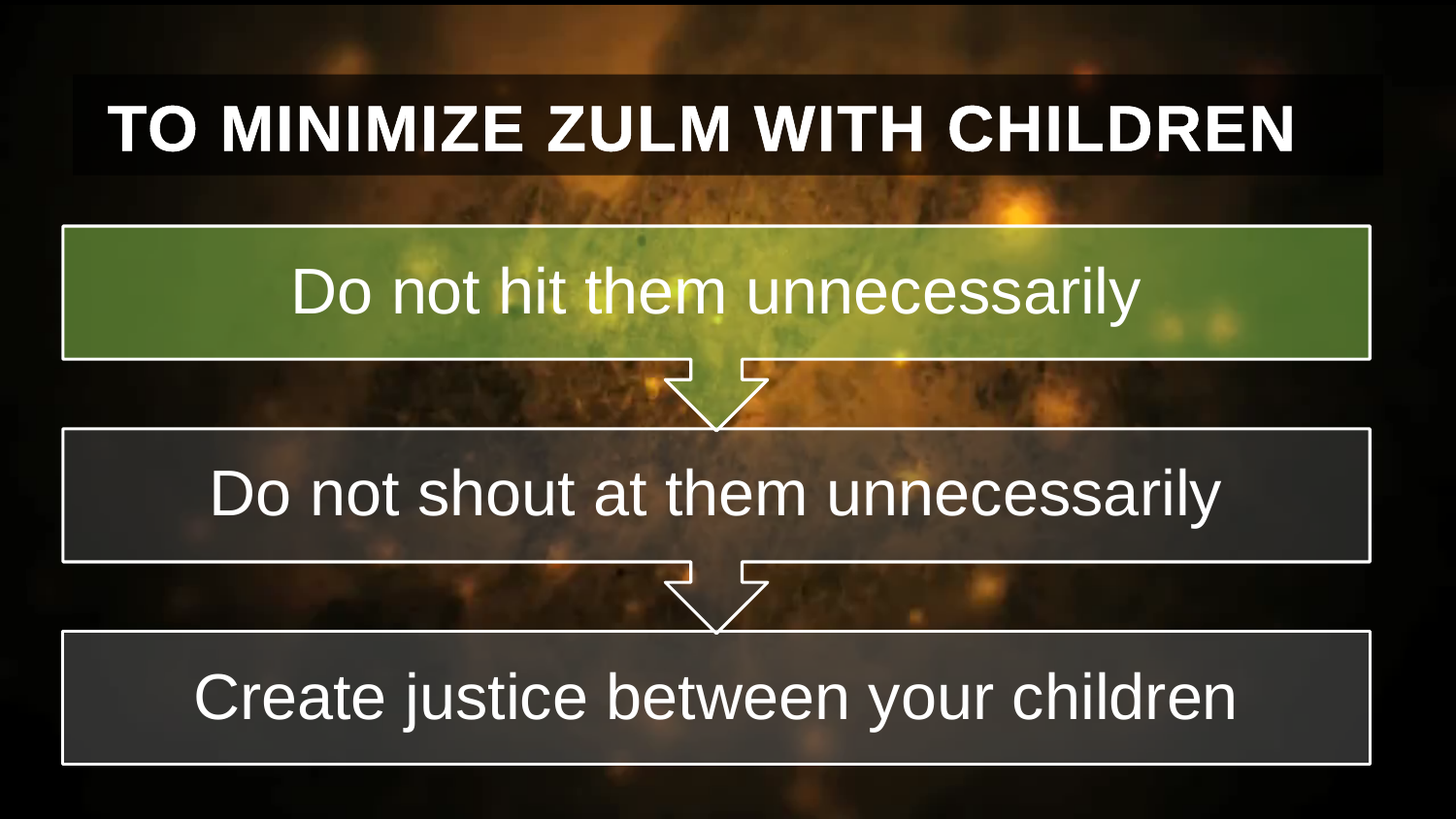

# TO Minimize ZULM WITH children
Create justice between your children
Do not shout at them unnecessarily
Do not hit them unnecessarily